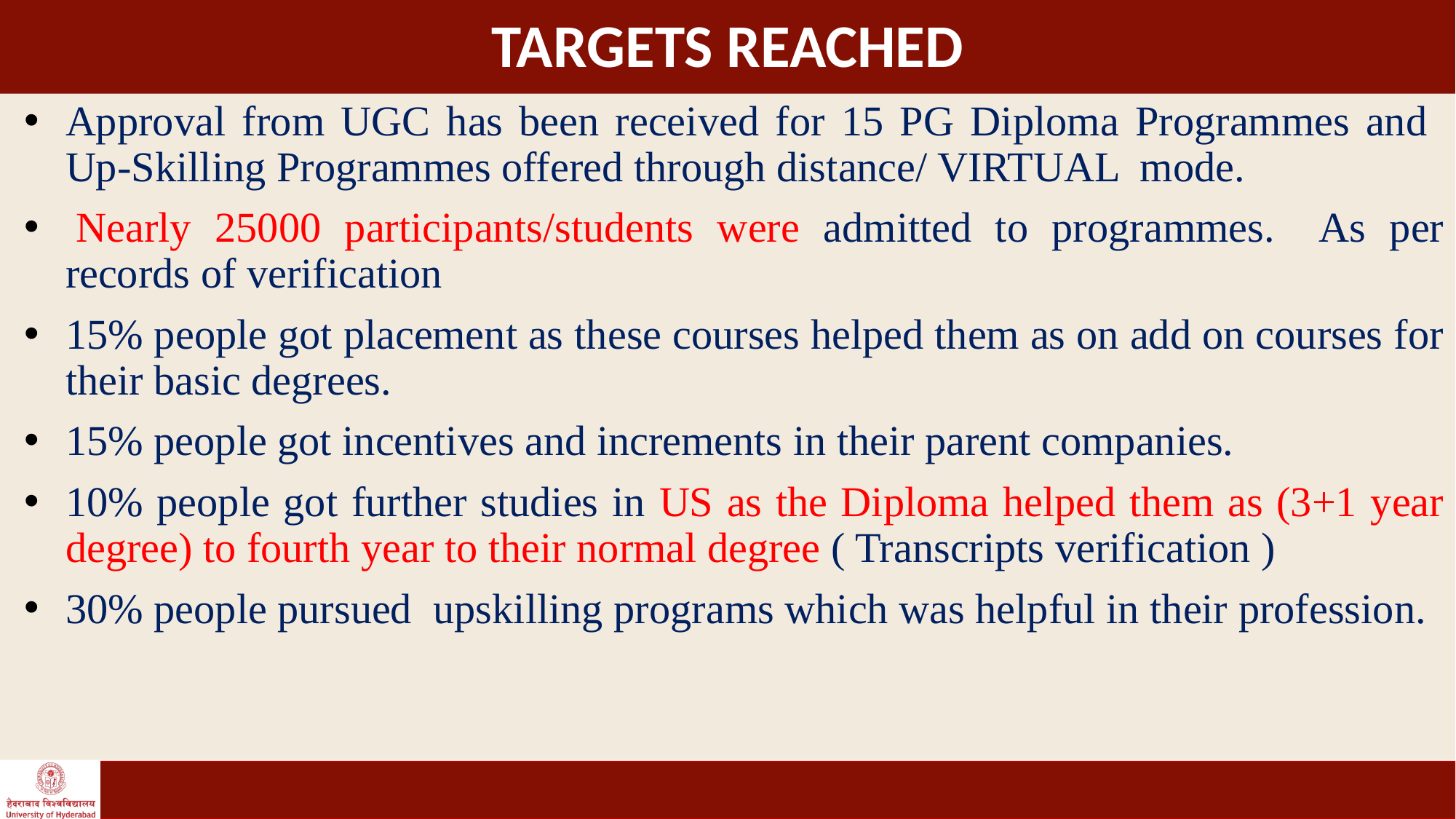

# TARGETS REACHED
Approval from UGC has been received for 15 PG Diploma Programmes and  Up-Skilling Programmes offered through distance/ VIRTUAL  mode.
 Nearly 25000 participants/students were admitted to programmes.  As per records of verification
15% people got placement as these courses helped them as on add on courses for their basic degrees.
15% people got incentives and increments in their parent companies.
10% people got further studies in US as the Diploma helped them as (3+1 year degree) to fourth year to their normal degree ( Transcripts verification )
30% people pursued  upskilling programs which was helpful in their profession.